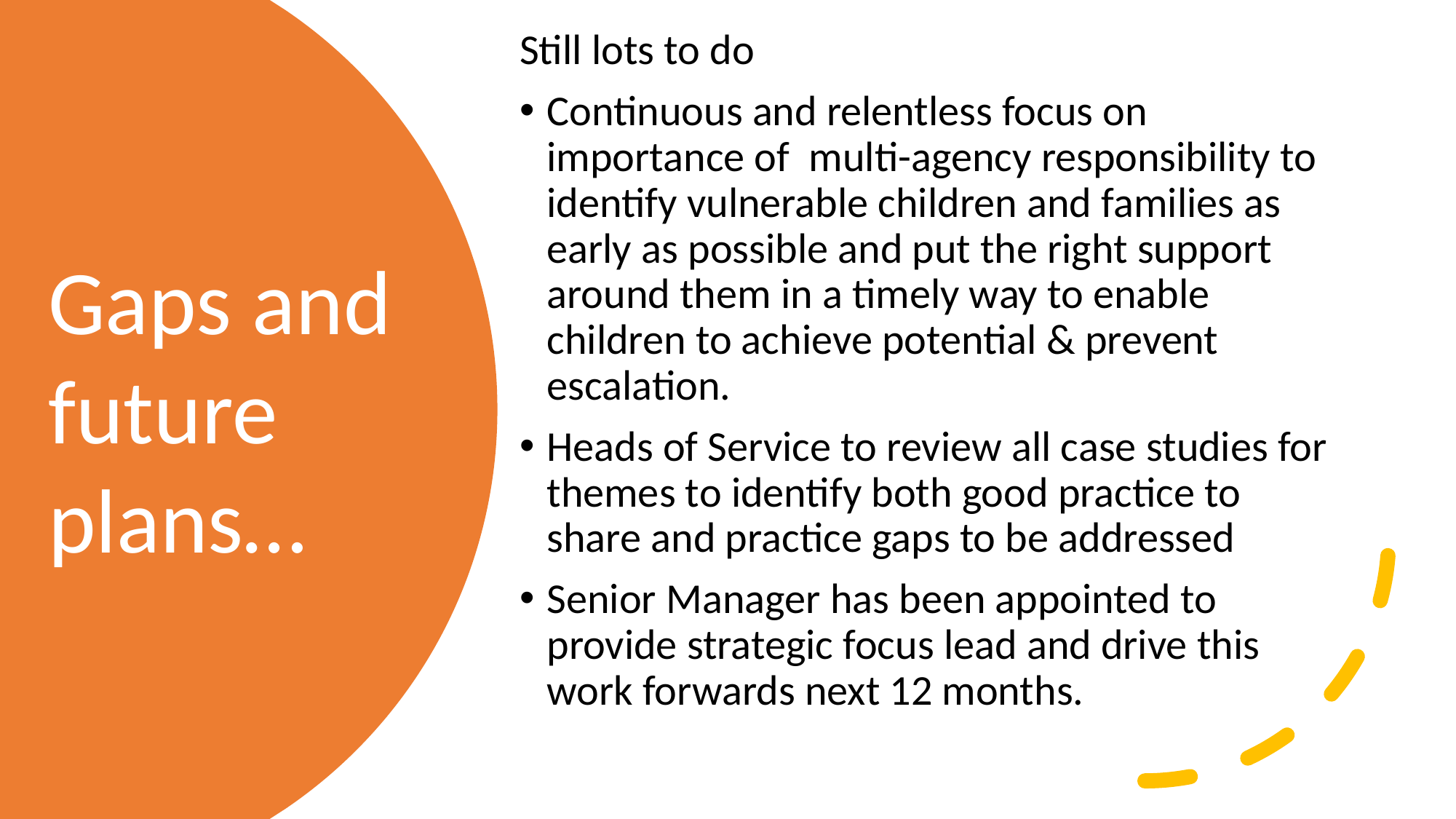

Still lots to do
Continuous and relentless focus on importance of  multi-agency responsibility to identify vulnerable children and families as early as possible and put the right support around them in a timely way to enable children to achieve potential & prevent escalation.
Heads of Service to review all case studies for themes to identify both good practice to share and practice gaps to be addressed
Senior Manager has been appointed to provide strategic focus lead and drive this work forwards next 12 months.
Gaps and future plans…
# Early Help & Identification – an integrated approach (Maria Godfrey/Jayne Harrison)